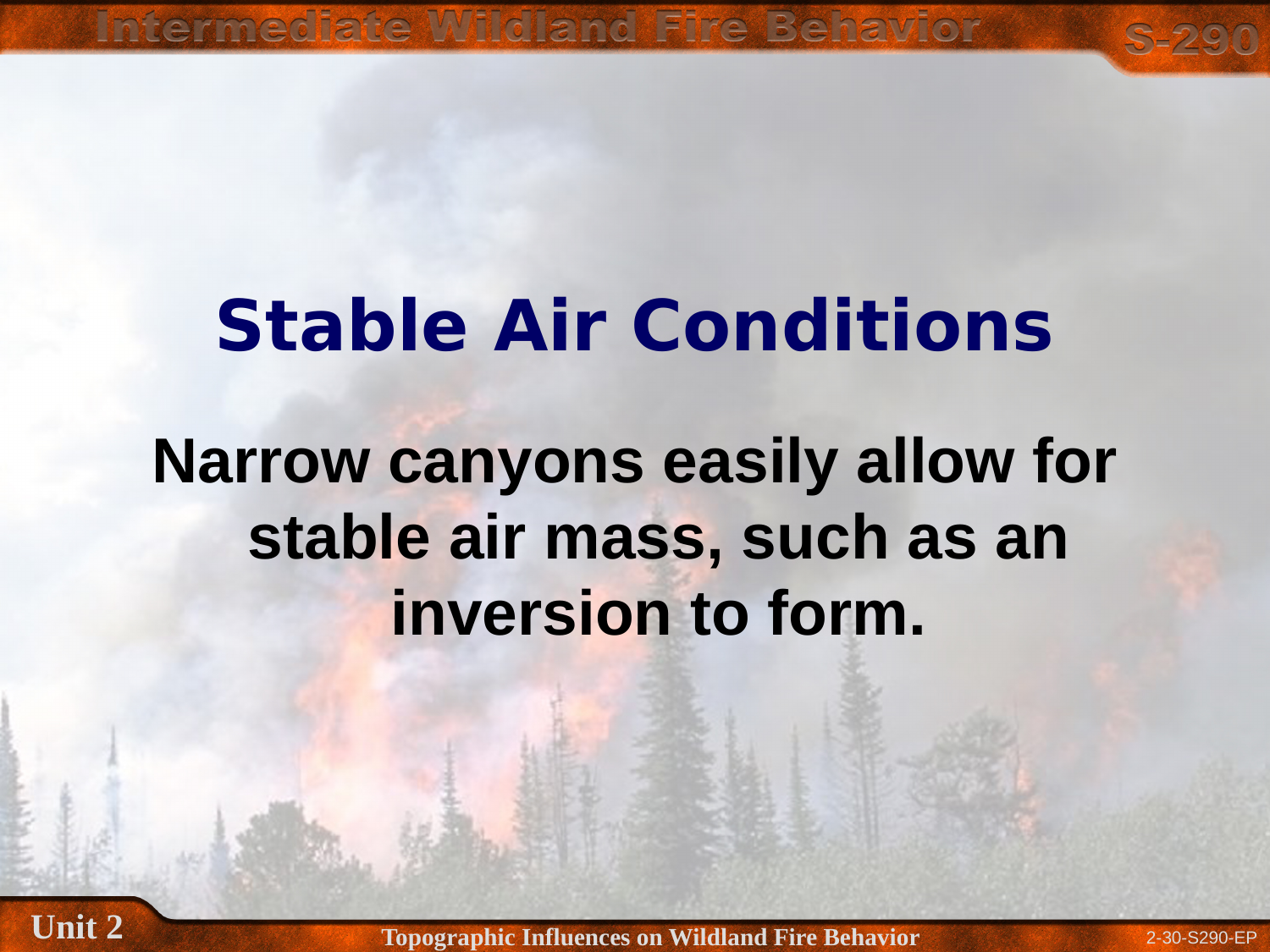

# Stable Air Conditions
Narrow canyons easily allow for stable air mass, such as an inversion to form.